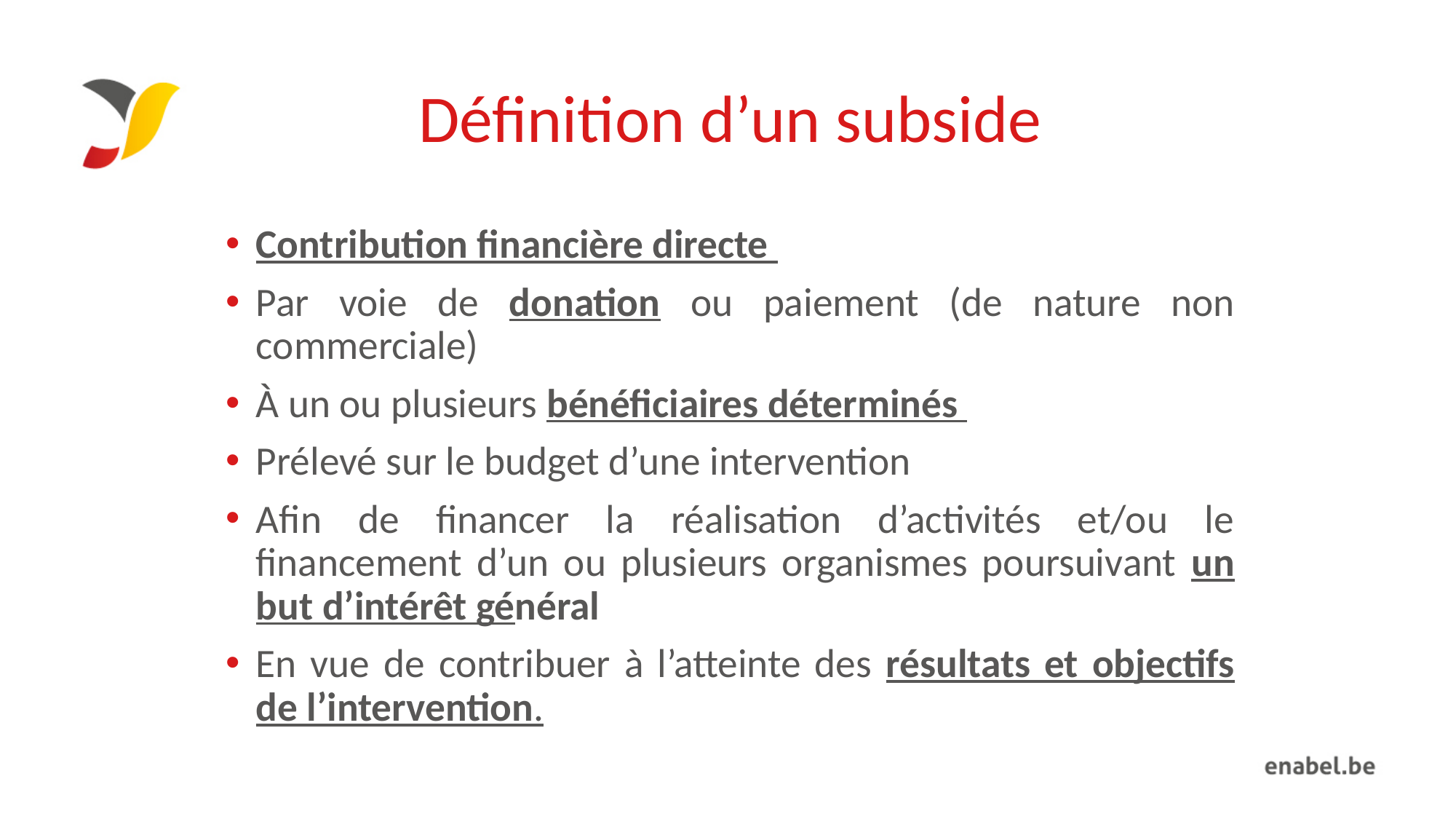

# Définition d’un subside
Contribution financière directe
Par voie de donation ou paiement (de nature non commerciale)
À un ou plusieurs bénéficiaires déterminés
Prélevé sur le budget d’une intervention
Afin de financer la réalisation d’activités et/ou le financement d’un ou plusieurs organismes poursuivant un but d’intérêt général
En vue de contribuer à l’atteinte des résultats et objectifs de l’intervention.